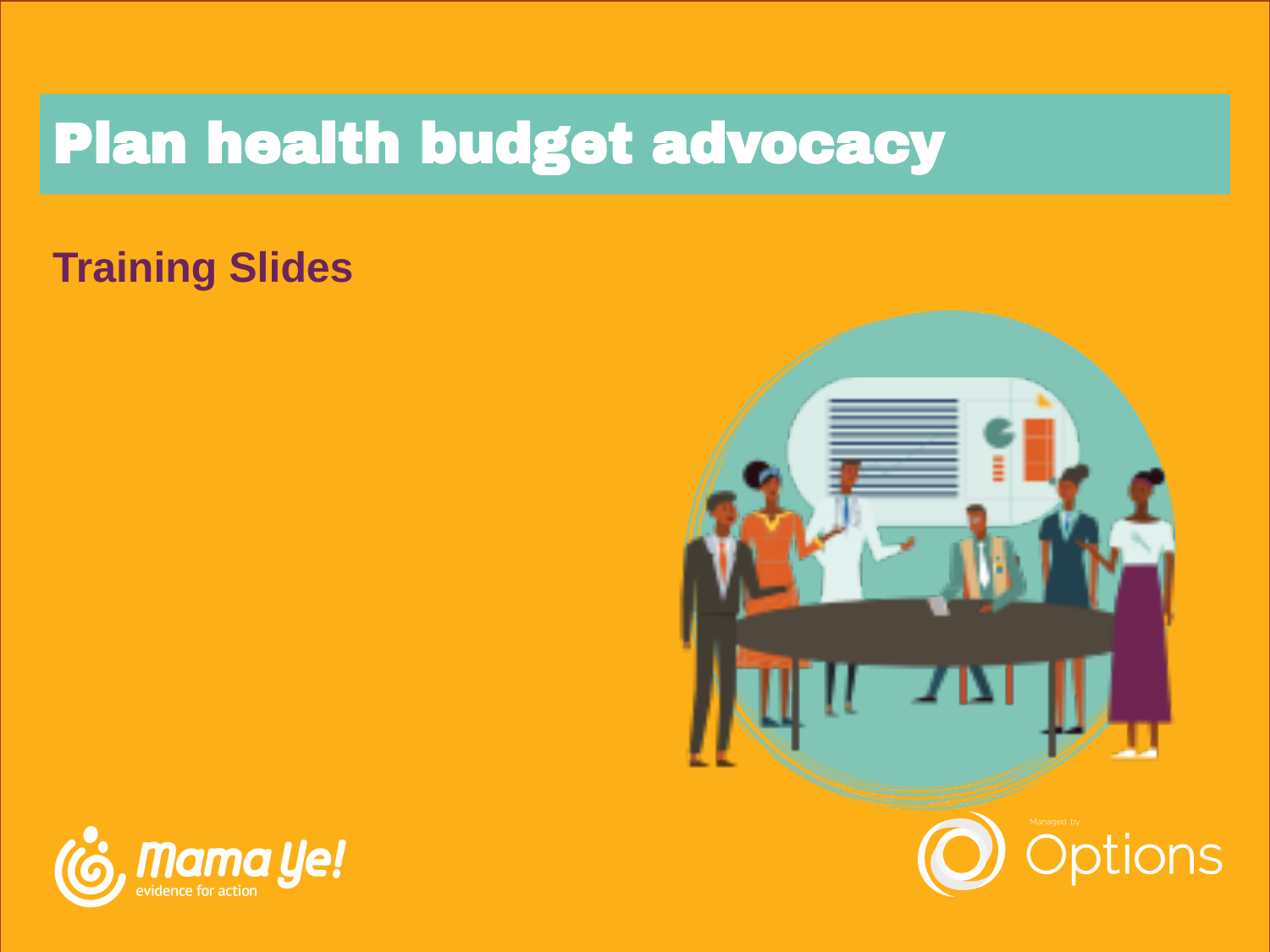

# Plan health budget advocacy
Training Slides